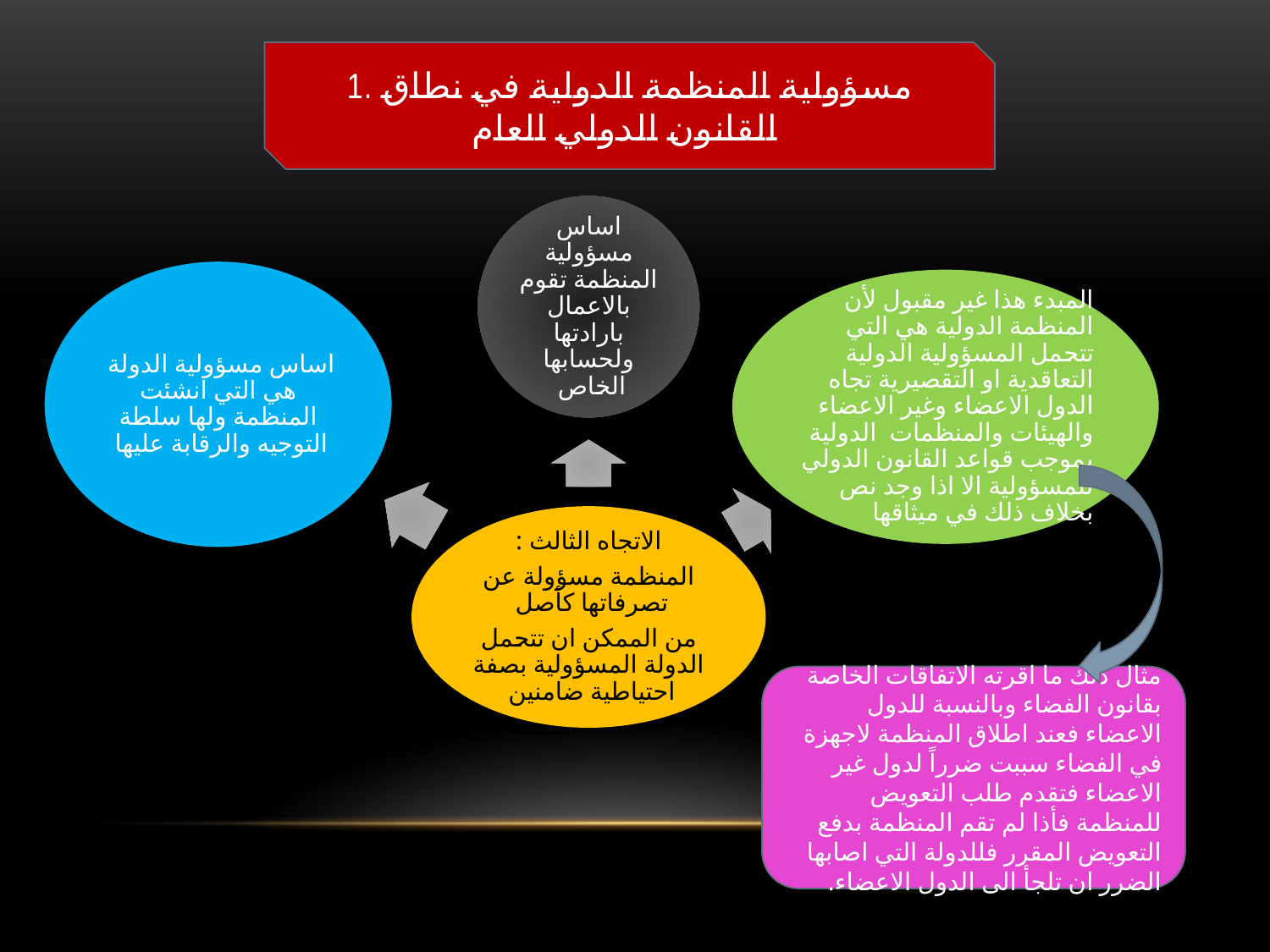

#
1. مسؤولية المنظمة الدولية في نطاق القانون الدولي العام
الاتجاه الثالث :
المنظمة مسؤولة عن تصرفاتها كأصل
من الممكن ان تتحمل الدولة المسؤولية بصفة احتياطية ضامنين

اساس مسؤولية المنظمة تقوم بالاعمال بارادتها ولحسابها الخاص

المبدء هذا غير مقبول لأن المنظمة الدولية هي التي تتحمل المسؤولية الدولية التعاقدية او التقصيرية تجاه الدول الاعضاء وغير الاعضاء والهيئات والمنظمات  الدولية بموجب قواعد القانون الدولي للمسؤولية الا اذا وجد نص بخلاف ذلك في ميثاقها

اساس مسؤولية الدولة  هي التي انشئت المنظمة ولها سلطة التوجيه والرقابة عليها

مثال ذلك ما اقرته الاتفاقات الخاصة بقانون الفضاء وبالنسبة للدول الاعضاء فعند اطلاق المنظمة لاجهزة في الفضاء سببت ضرراً لدول غير الاعضاء فتقدم طلب التعويض للمنظمة فأذا لم تقم المنظمة بدفع التعويض المقرر فللدولة التي اصابها الضرر ان تلجأ الى الدول الاعضاء.